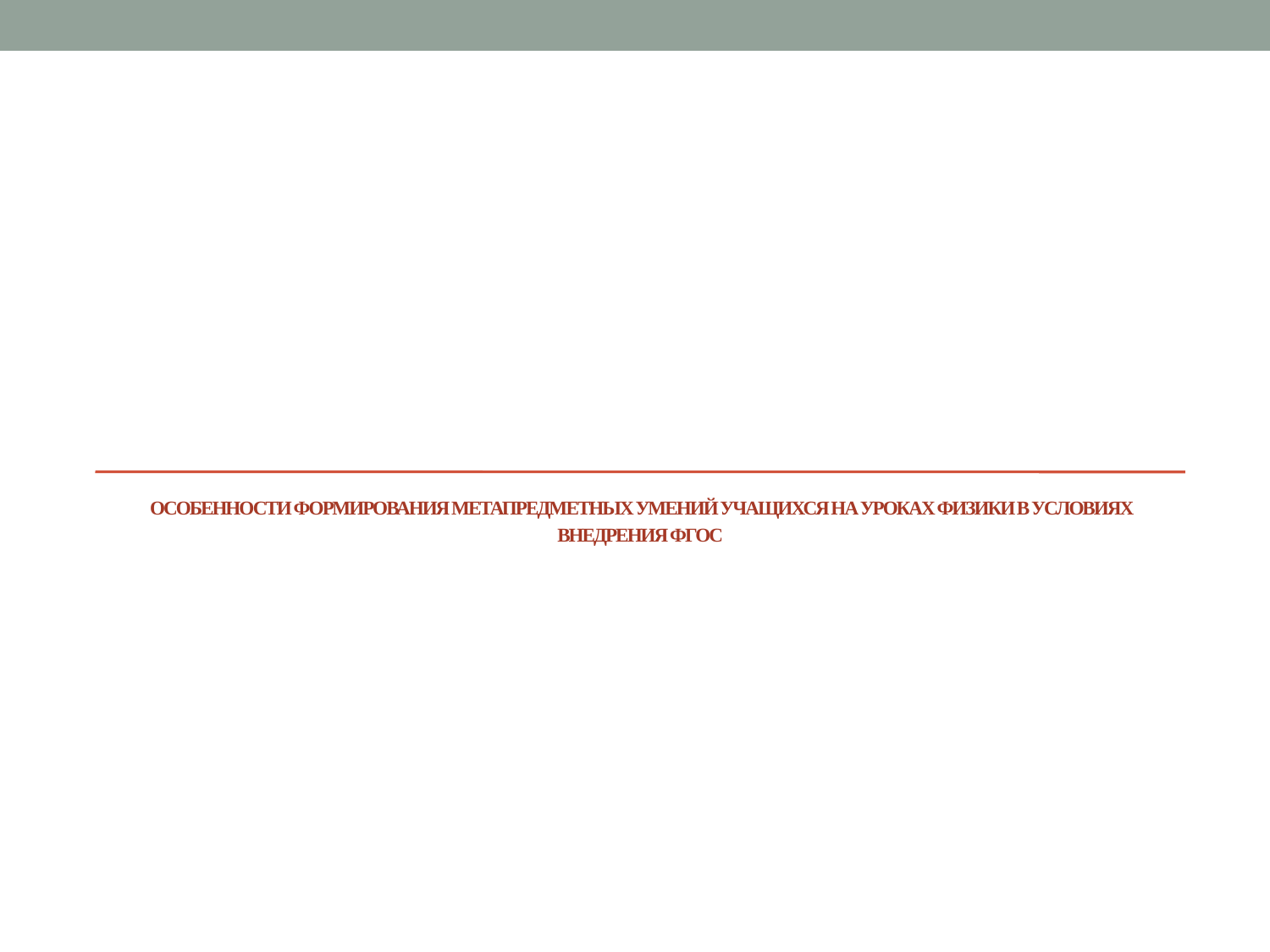

# Особенности формирования метапредметных умений учащихся на уроках физики в условиях внедрения ФГОС